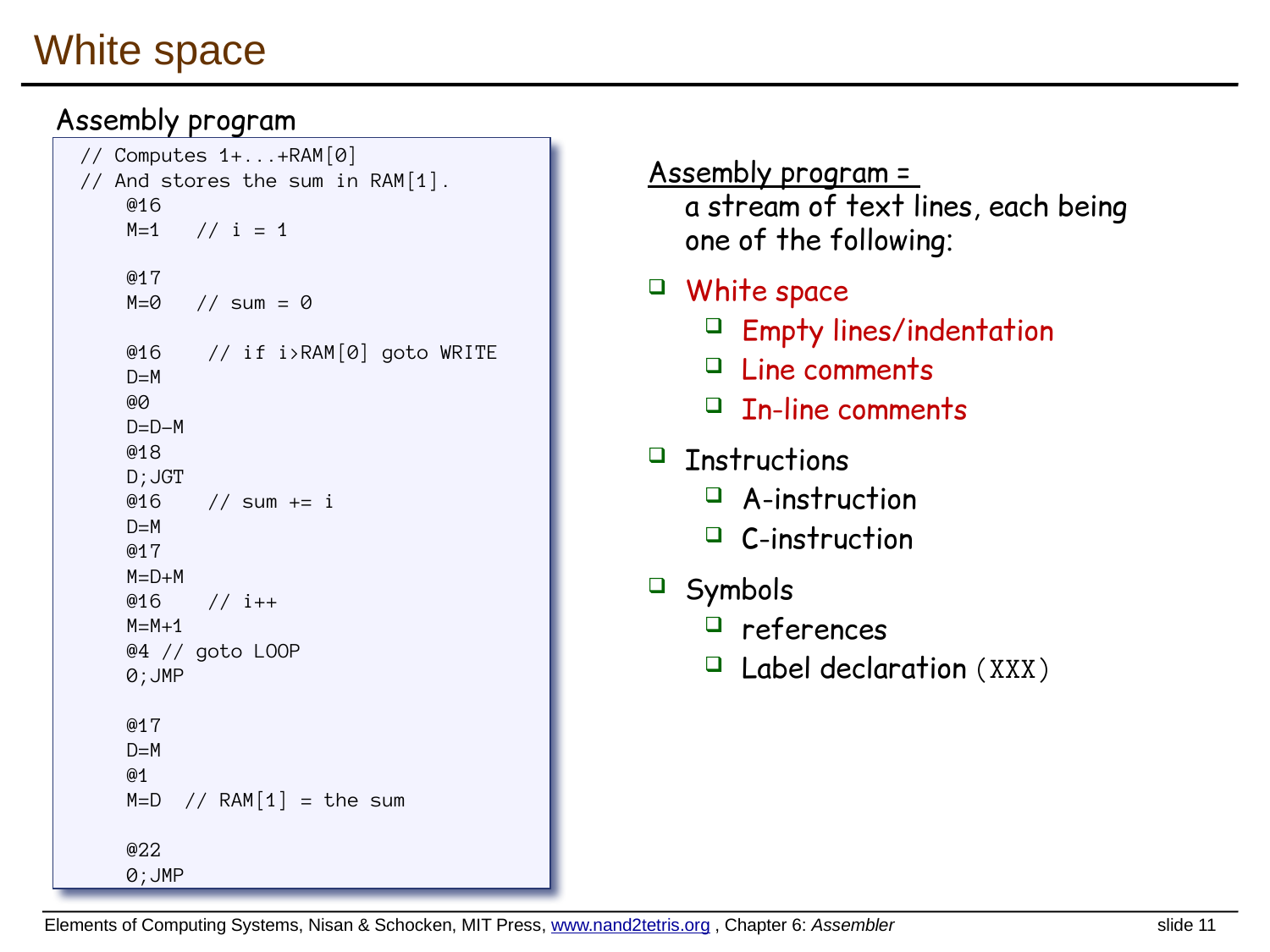

White space
Assembly program
// Computes 1+...+RAM[0]
// And stores the sum in RAM[1].
    @16
    M=1   // i = 1
    @17
    M=0   // sum = 0

    @16    // if i>RAM[0] goto WRITE
    D=M
    @0
    D=D-M
    @18
    D;JGT
    @16    // sum += i
    D=M
    @17
    M=D+M
    @16    // i++
    M=M+1
    @4 // goto LOOP
    0;JMP

    @17
    D=M
    @1
    M=D  // RAM[1] = the sum

    @22
    0;JMP
Assembly program =
a stream of text lines, each being one of the following:
White space
Empty lines/indentation
Line comments
In-line comments
Instructions
A-instruction
C-instruction
Symbols
references
Label declaration (XXX)